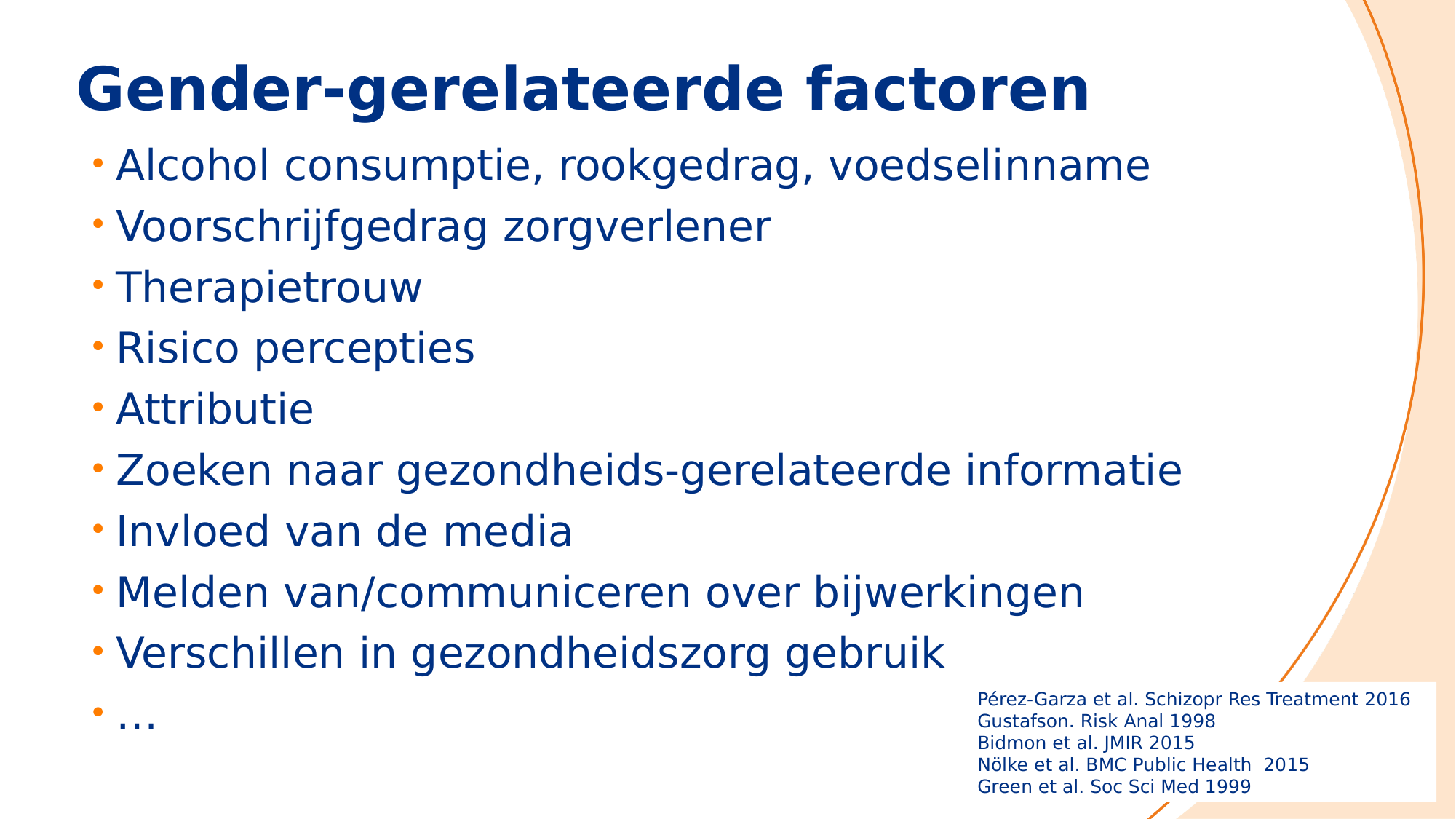

Gender-gerelateerde factoren
Alcohol consumptie, rookgedrag, voedselinname
Voorschrijfgedrag zorgverlener
Therapietrouw
Risico percepties
Attributie
Zoeken naar gezondheids-gerelateerde informatie
Invloed van de media
Melden van/communiceren over bijwerkingen
Verschillen in gezondheidszorg gebruik
…

Pérez-Garza et al. Schizopr Res Treatment 2016
Gustafson. Risk Anal 1998
Bidmon et al. JMIR 2015
Nölke et al. BMC Public Health  2015
Green et al. Soc Sci Med 1999